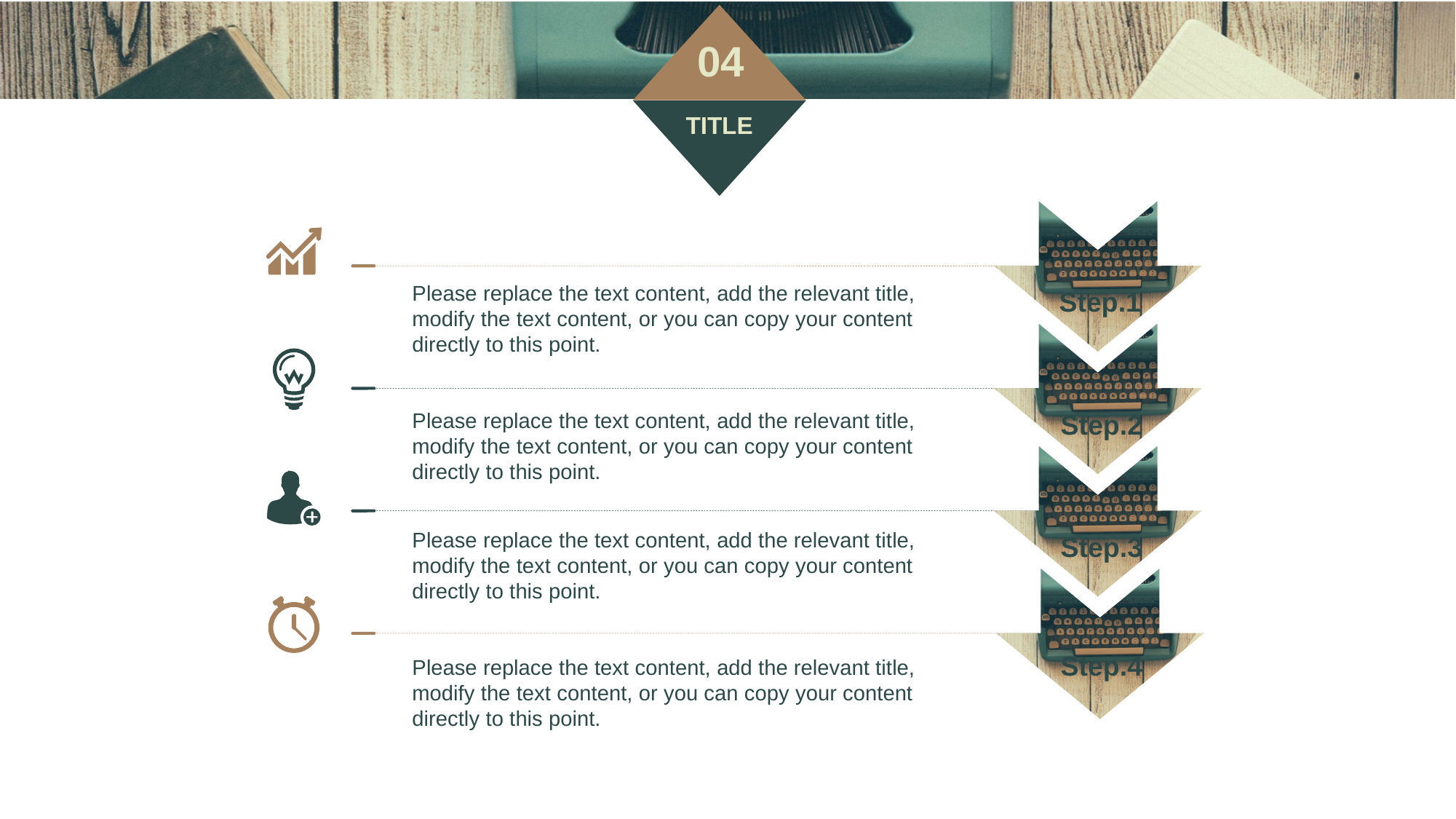

Step.1
Dummy Title 1

Please replace the text content, add the relevant title, modify the text content, or you can copy your content directly to this point.

Step.2

Dummy Title 2

Please replace the text content, add the relevant title, modify the text content, or you can copy your content directly to this point.

Step.3

Dummy Title 3

Please replace the text content, add the relevant title, modify the text content, or you can copy your content directly to this point.

Step.4
Dummy Title 4

Please replace the text content, add the relevant title, modify the text content, or you can copy your content directly to this point.